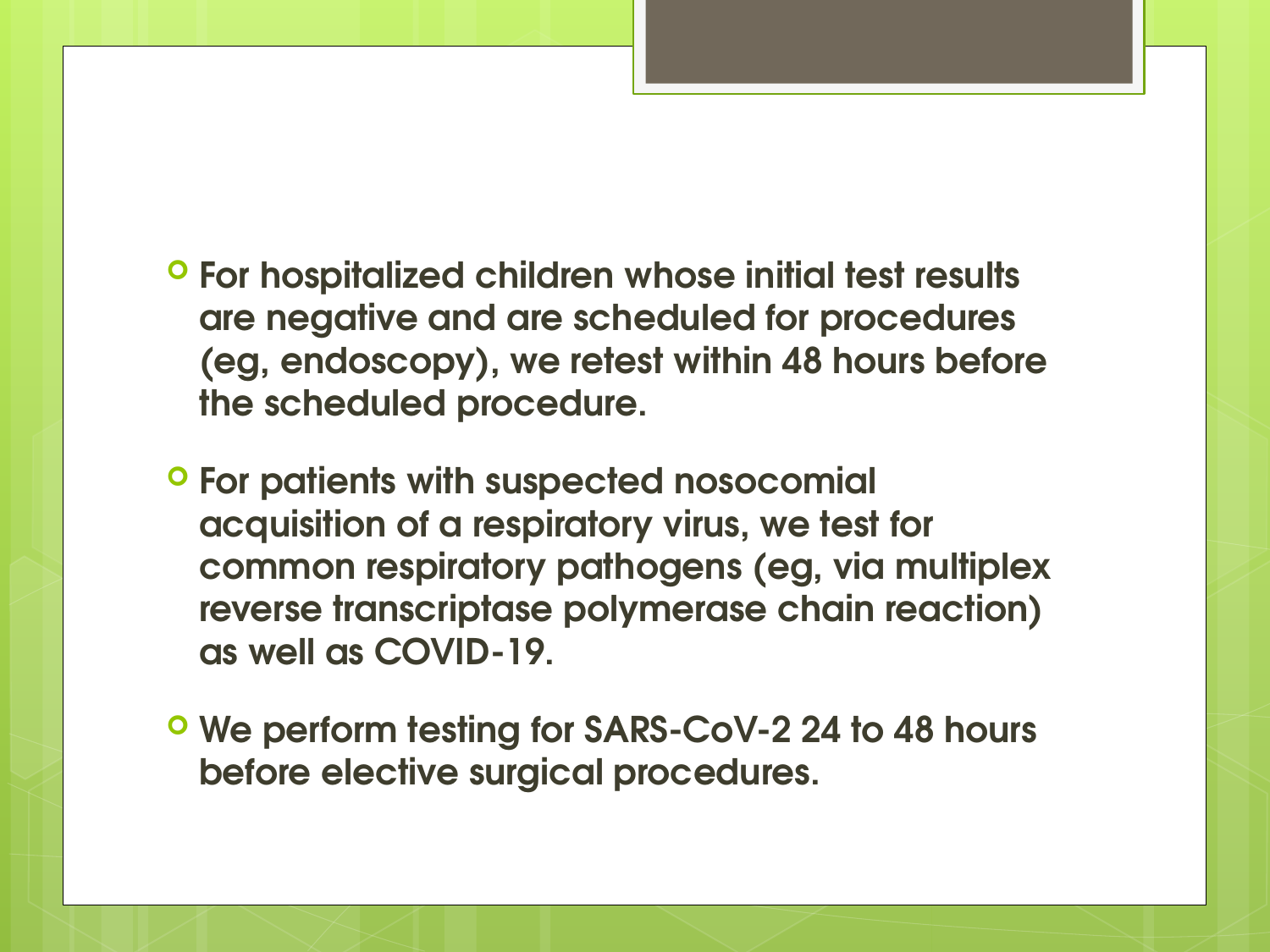

#
For hospitalized children whose initial test results are negative and are scheduled for procedures (eg, endoscopy), we retest within 48 hours before the scheduled procedure.

For patients with suspected nosocomial acquisition of a respiratory virus, we test for common respiratory pathogens (eg, via multiplex reverse transcriptase polymerase chain reaction) as well as COVID-19.

We perform testing for SARS-CoV-2 24 to 48 hours before elective surgical procedures.